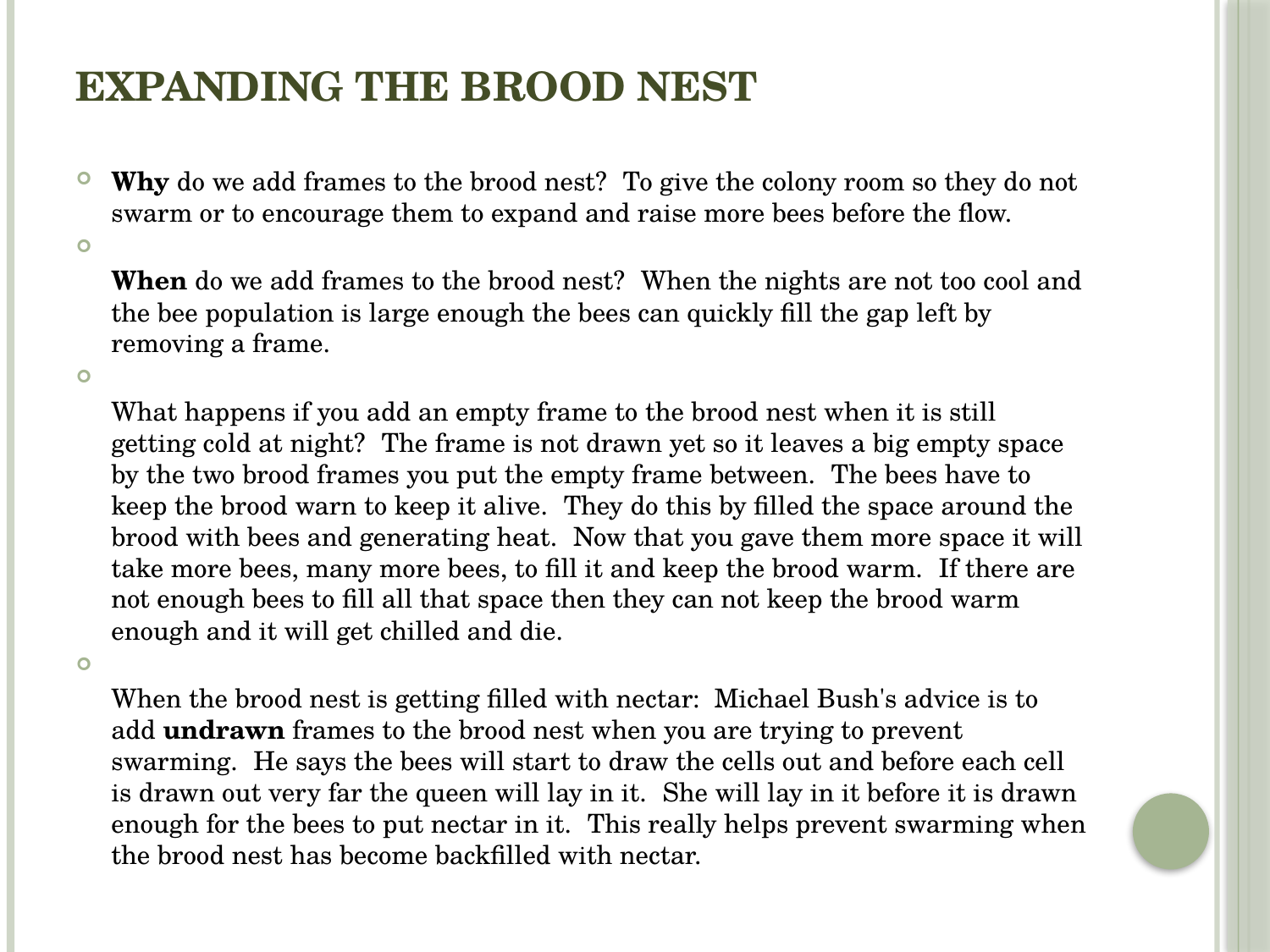

# Expanding the brood nest
Why do we add frames to the brood nest?  To give the colony room so they do not swarm or to encourage them to expand and raise more bees before the flow.
When do we add frames to the brood nest?  When the nights are not too cool and the bee population is large enough the bees can quickly fill the gap left by removing a frame.
What happens if you add an empty frame to the brood nest when it is still getting cold at night?  The frame is not drawn yet so it leaves a big empty space by the two brood frames you put the empty frame between.  The bees have to keep the brood warn to keep it alive.  They do this by filled the space around the brood with bees and generating heat.  Now that you gave them more space it will take more bees, many more bees, to fill it and keep the brood warm.  If there are not enough bees to fill all that space then they can not keep the brood warm enough and it will get chilled and die.
When the brood nest is getting filled with nectar:  Michael Bush's advice is to add undrawn frames to the brood nest when you are trying to prevent swarming.  He says the bees will start to draw the cells out and before each cell is drawn out very far the queen will lay in it.  She will lay in it before it is drawn enough for the bees to put nectar in it.  This really helps prevent swarming when the brood nest has become backfilled with nectar.